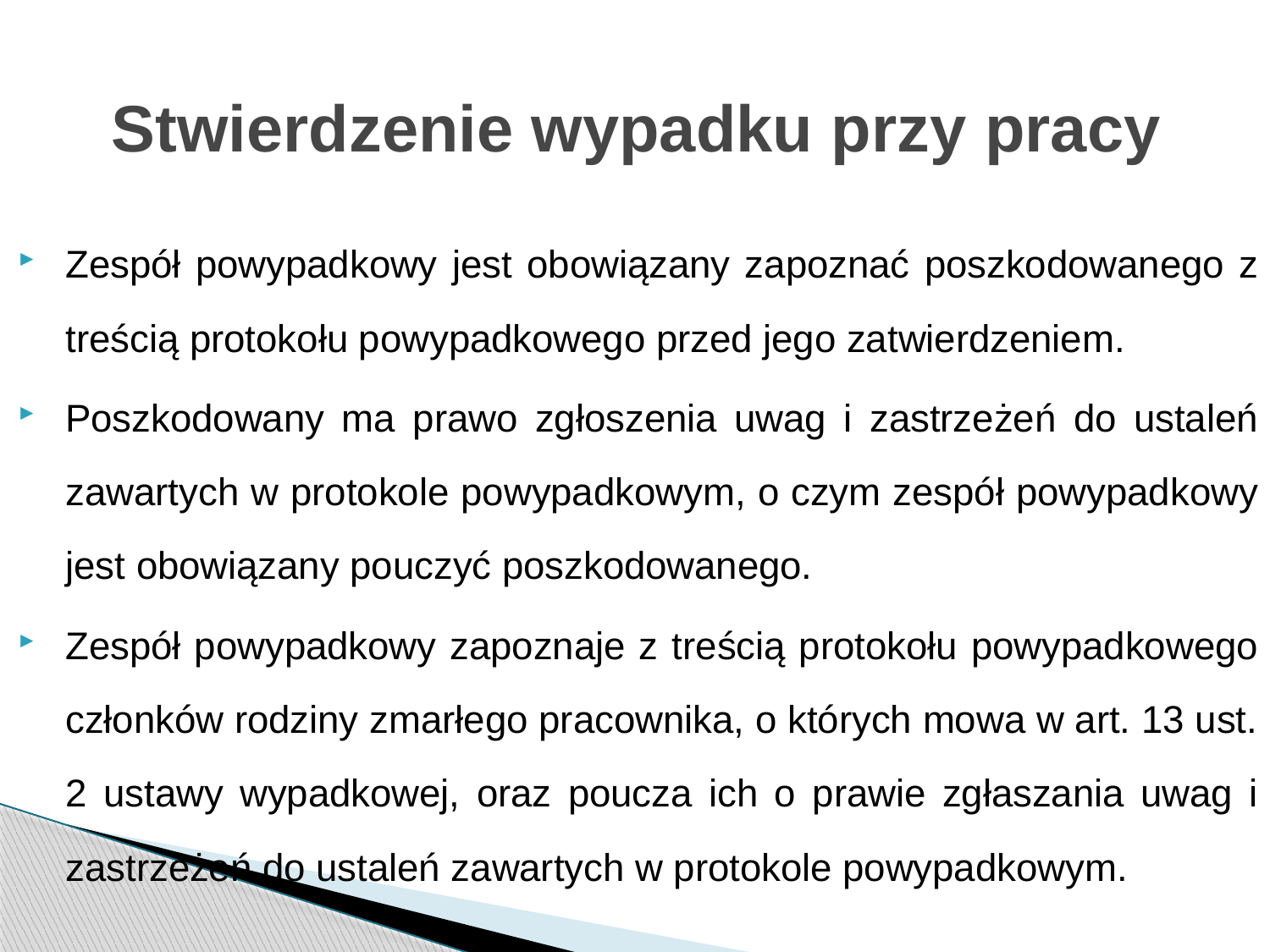

# Stwierdzenie wypadku przy pracy
Zespół powypadkowy jest obowiązany zapoznać poszkodowanego z treścią protokołu powypadkowego przed jego zatwierdzeniem.
Poszkodowany ma prawo zgłoszenia uwag i zastrzeżeń do ustaleń zawartych w protokole powypadkowym, o czym zespół powypadkowy jest obowiązany pouczyć poszkodowanego.
Zespół powypadkowy zapoznaje z treścią protokołu powypadkowego członków rodziny zmarłego pracownika, o których mowa w art. 13 ust. 2 ustawy wypadkowej, oraz poucza ich o prawie zgłaszania uwag i zastrzeżeń do ustaleń zawartych w protokole powypadkowym.